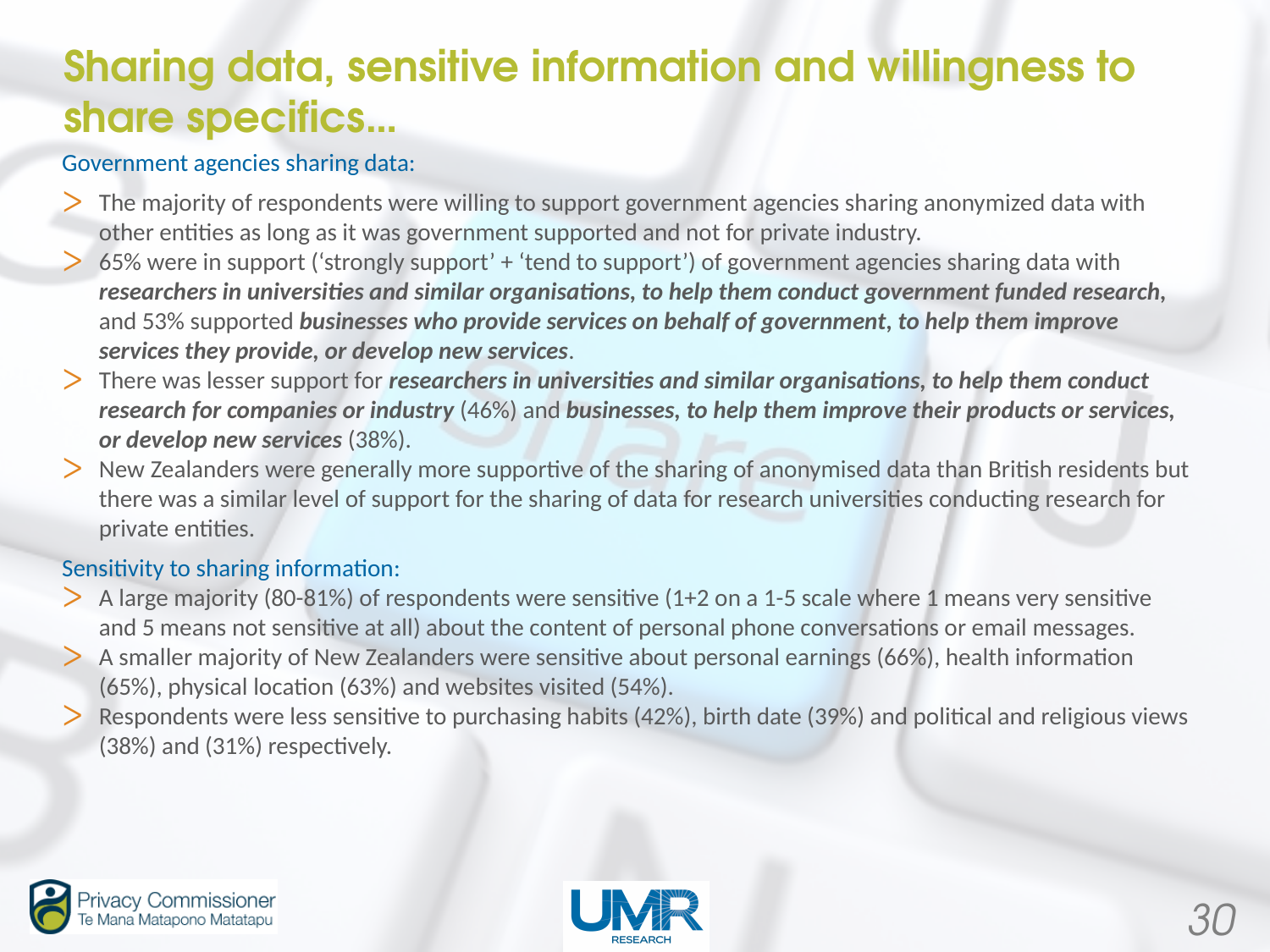

Sharing data, sensitive information and willingness to share specifics…
Government agencies sharing data:
The majority of respondents were willing to support government agencies sharing anonymized data with other entities as long as it was government supported and not for private industry.
65% were in support (‘strongly support’ + ‘tend to support’) of government agencies sharing data with researchers in universities and similar organisations, to help them conduct government funded research, and 53% supported businesses who provide services on behalf of government, to help them improve services they provide, or develop new services.
There was lesser support for researchers in universities and similar organisations, to help them conduct research for companies or industry (46%) and businesses, to help them improve their products or services, or develop new services (38%).
New Zealanders were generally more supportive of the sharing of anonymised data than British residents but there was a similar level of support for the sharing of data for research universities conducting research for private entities.
Sensitivity to sharing information:
A large majority (80-81%) of respondents were sensitive (1+2 on a 1-5 scale where 1 means very sensitive and 5 means not sensitive at all) about the content of personal phone conversations or email messages.
A smaller majority of New Zealanders were sensitive about personal earnings (66%), health information (65%), physical location (63%) and websites visited (54%).
Respondents were less sensitive to purchasing habits (42%), birth date (39%) and political and religious views (38%) and (31%) respectively.
30